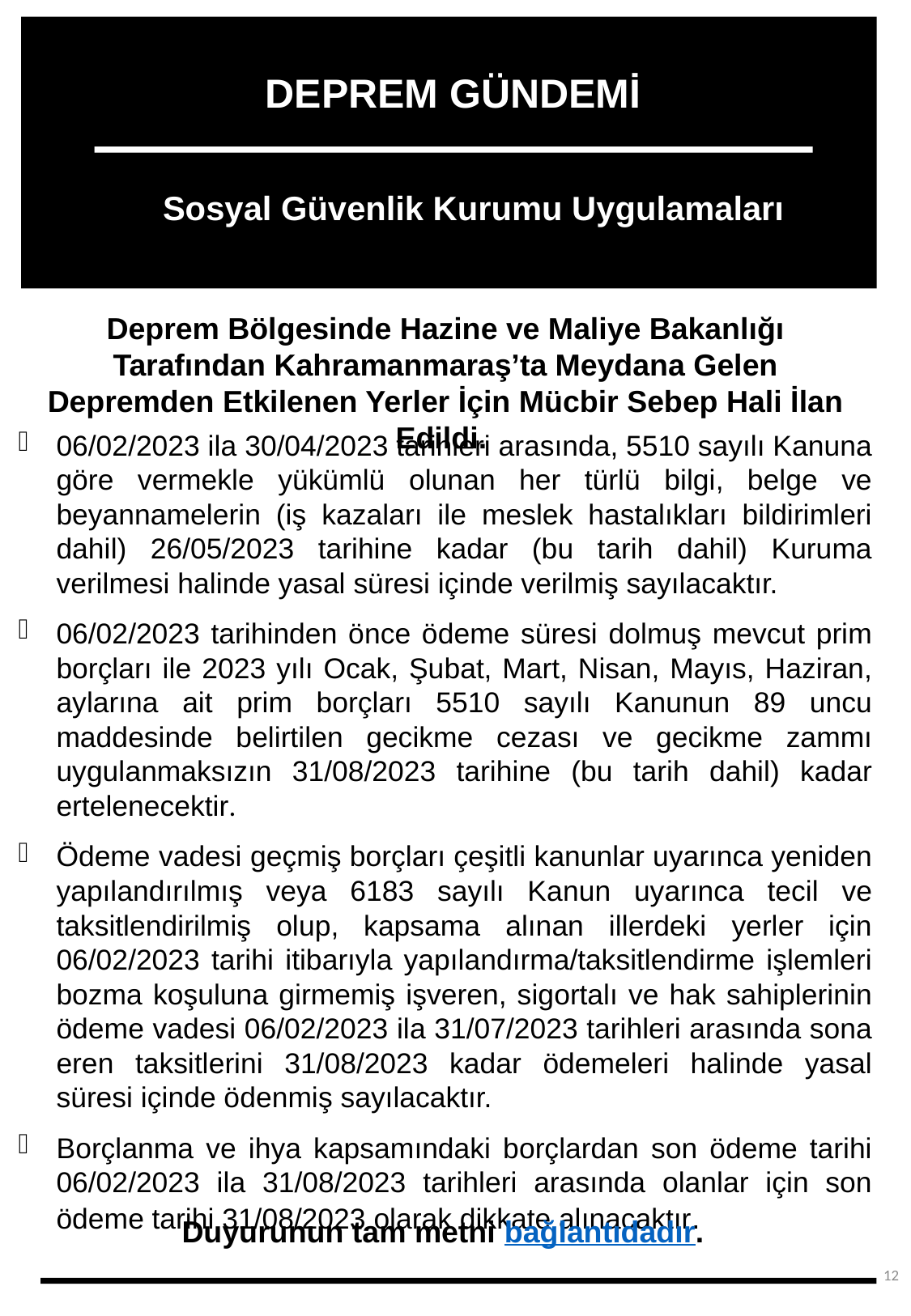

DEPREM GÜNDEMİ

Sosyal Güvenlik Kurumu Uygulamaları
Deprem Bölgesinde Hazine ve Maliye Bakanlığı Tarafından Kahramanmaraş’ta Meydana Gelen Depremden Etkilenen Yerler İçin Mücbir Sebep Hali İlan Edildi.
06/02/2023 ila 30/04/2023 tarihleri arasında, 5510 sayılı Kanuna göre vermekle yükümlü olunan her türlü bilgi, belge ve beyannamelerin (iş kazaları ile meslek hastalıkları bildirimleri dahil) 26/05/2023 tarihine kadar (bu tarih dahil) Kuruma verilmesi halinde yasal süresi içinde verilmiş sayılacaktır.

06/02/2023 tarihinden önce ödeme süresi dolmuş mevcut prim borçları ile 2023 yılı Ocak, Şubat, Mart, Nisan, Mayıs, Haziran, aylarına ait prim borçları 5510 sayılı Kanunun 89 uncu maddesinde belirtilen gecikme cezası ve gecikme zammı uygulanmaksızın 31/08/2023 tarihine (bu tarih dahil) kadar ertelenecektir.

Ödeme vadesi geçmiş borçları çeşitli kanunlar uyarınca yeniden yapılandırılmış veya 6183 sayılı Kanun uyarınca tecil ve taksitlendirilmiş olup, kapsama alınan illerdeki yerler için 06/02/2023 tarihi itibarıyla yapılandırma/taksitlendirme işlemleri bozma koşuluna girmemiş işveren, sigortalı ve hak sahiplerinin ödeme vadesi 06/02/2023 ila 31/07/2023 tarihleri arasında sona eren taksitlerini 31/08/2023 kadar ödemeleri halinde yasal süresi içinde ödenmiş sayılacaktır.

Borçlanma ve ihya kapsamındaki borçlardan son ödeme tarihi 06/02/2023 ila 31/08/2023 tarihleri arasında olanlar için son ödeme tarihi 31/08/2023 olarak dikkate alınacaktır.
Duyurunun tam metni bağlantıdadır.
12